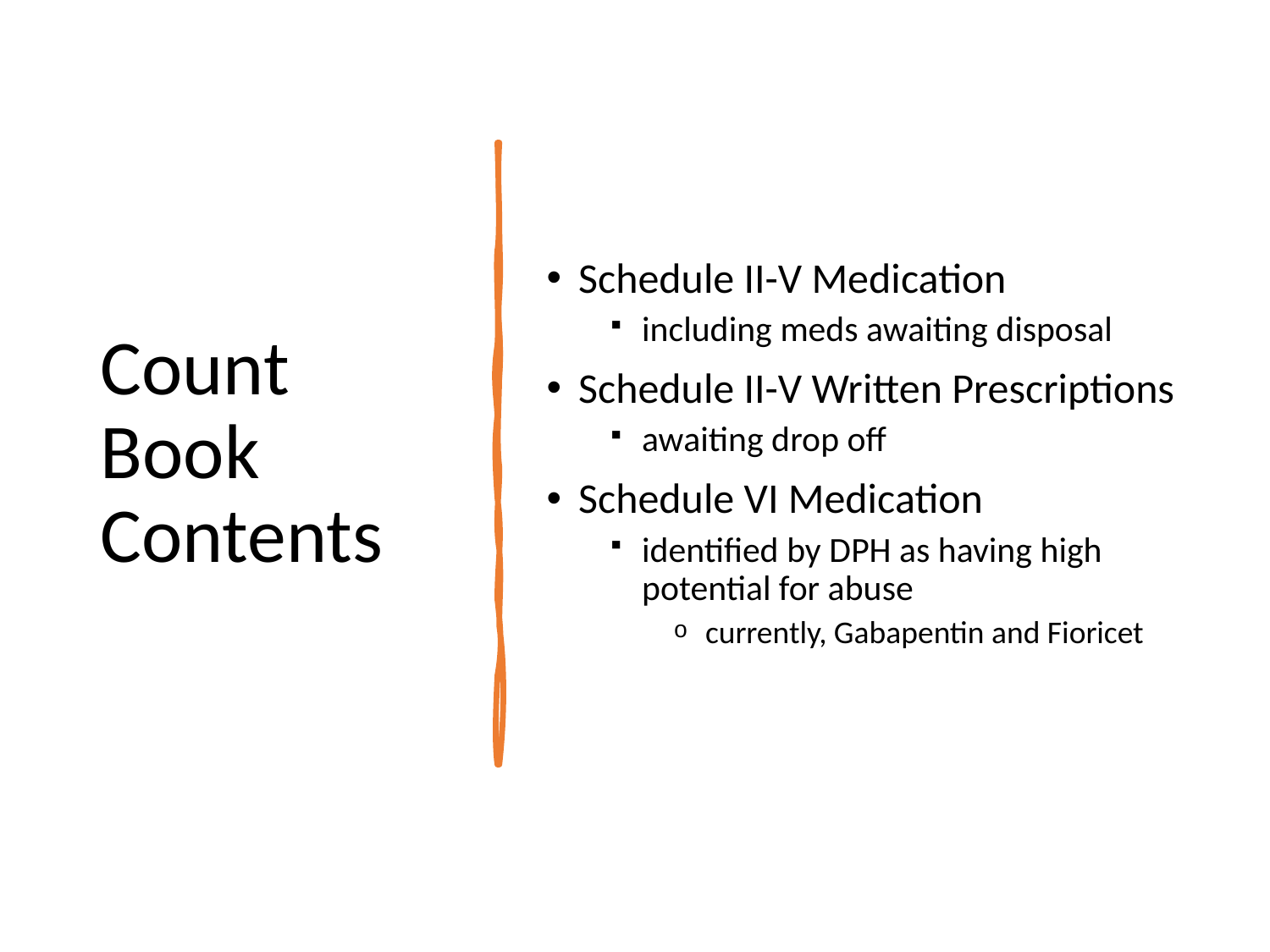

# Count Book Contents
Schedule II-V Medication
including meds awaiting disposal
Schedule II-V Written Prescriptions
awaiting drop off
Schedule VI Medication
identified by DPH as having high potential for abuse
currently, Gabapentin and Fioricet